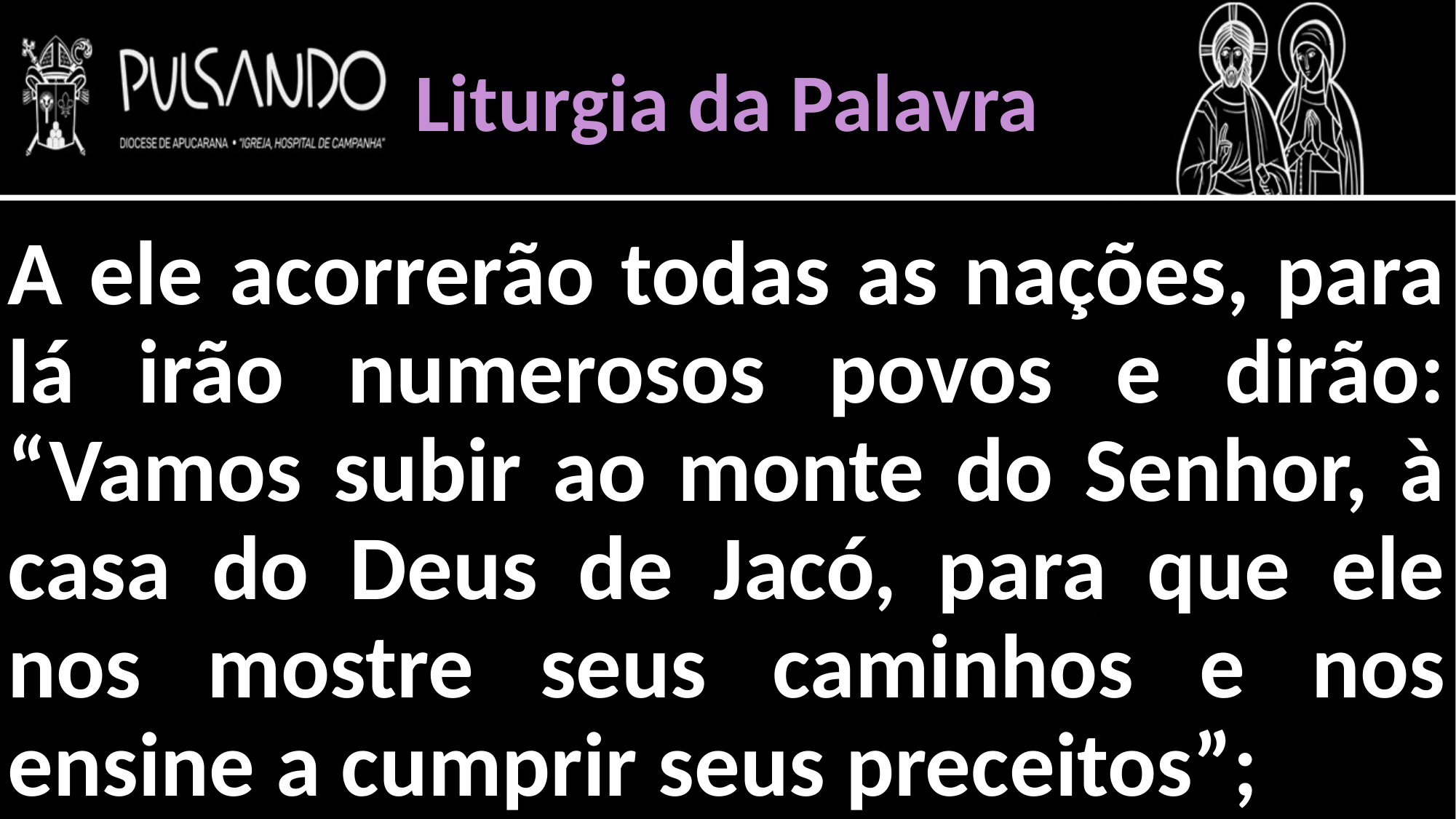

Liturgia da Palavra
A ele acorrerão todas as nações, para lá irão numerosos povos e dirão: “Vamos subir ao monte do Senhor, à casa do Deus de Jacó, para que ele nos mostre seus caminhos e nos ensine a cumprir seus preceitos”;